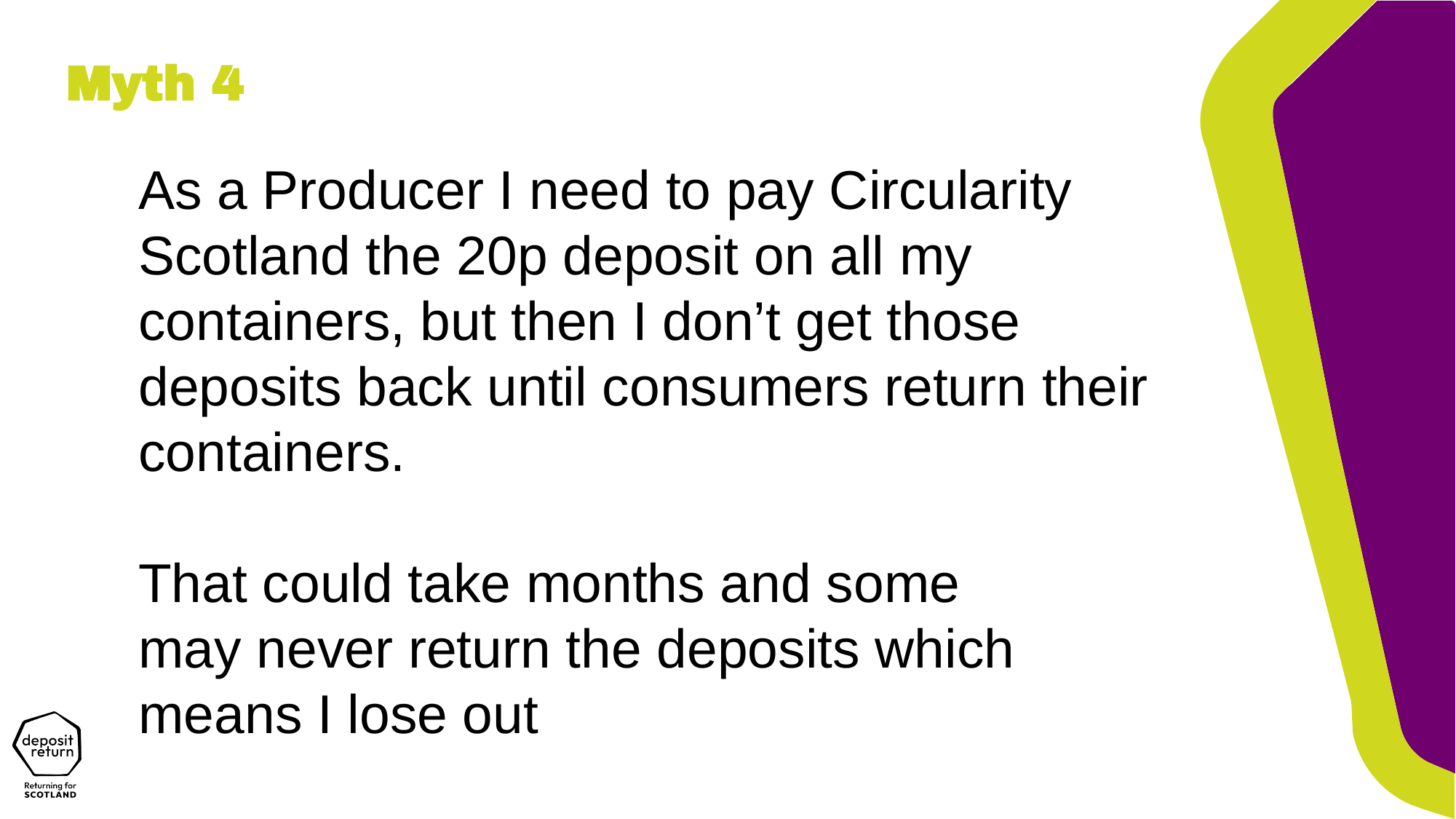

Myth 4
As a Producer I need to pay Circularity Scotland the 20p deposit on all my containers, but then I don’t get those deposits back until consumers return their containers.

That could take months and some
may never return the deposits which means I lose out